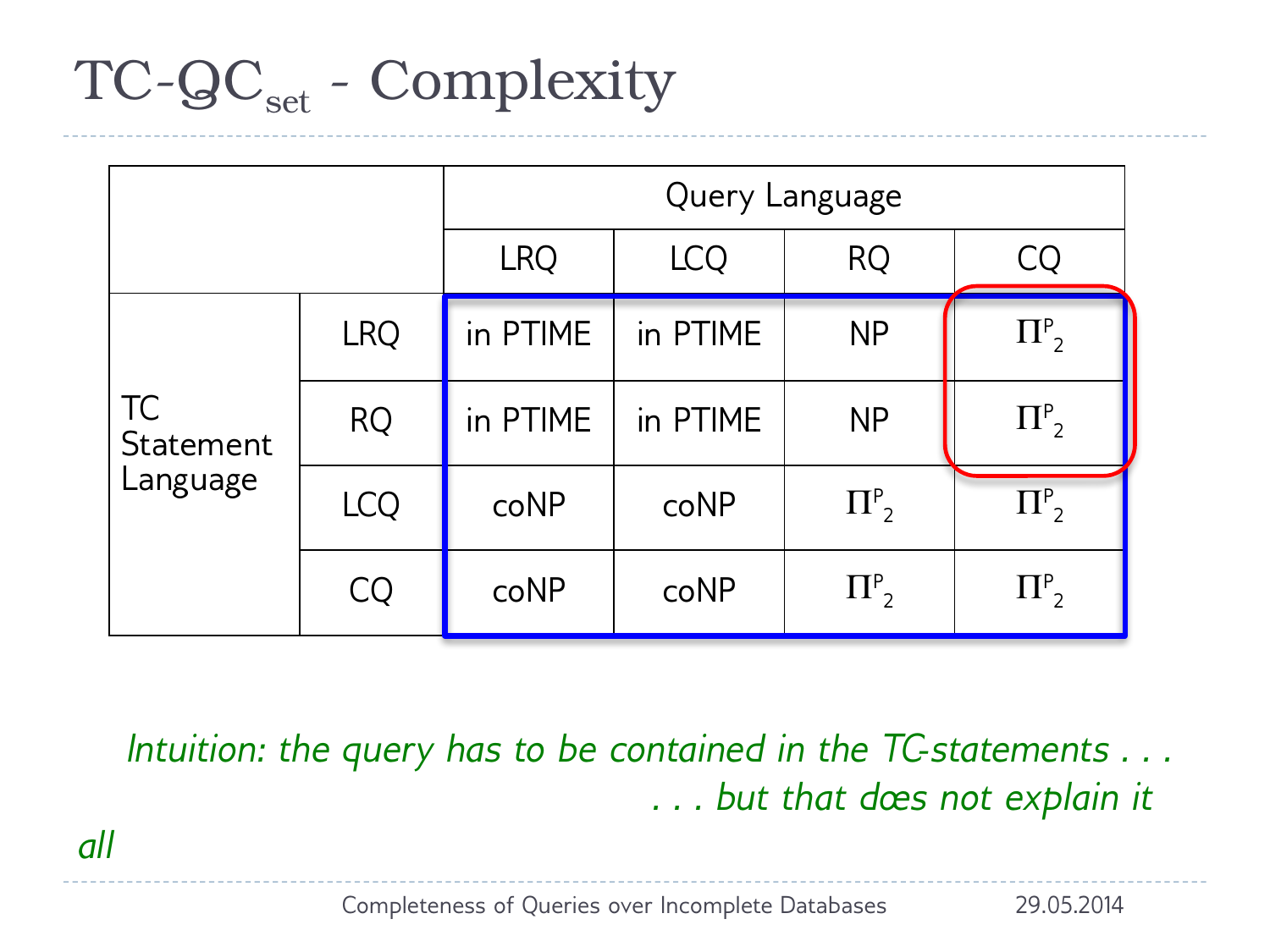

# TC-QCset - Complexity
|  |  | Query Language |  |  |  |
| --- | --- | --- | --- | --- | --- |
|  |  | LRQ | LCQ | RQ | CQ |
| TC Statement Language | LRQ | in PTIME | in PTIME | NP | ΠP2 |
|  | RQ | in PTIME | in PTIME | NP | ΠP2 |
|  | LCQ | coNP | coNP | ΠP2 | ΠP2 |
|  | CQ | coNP | coNP | ΠP2 | ΠP2 |

    Intuition: the query has to be contained in the TC-statements . . .
                                               . . . but that does not explain it all

Completeness of Queries over Incomplete Databases
29.05.2014